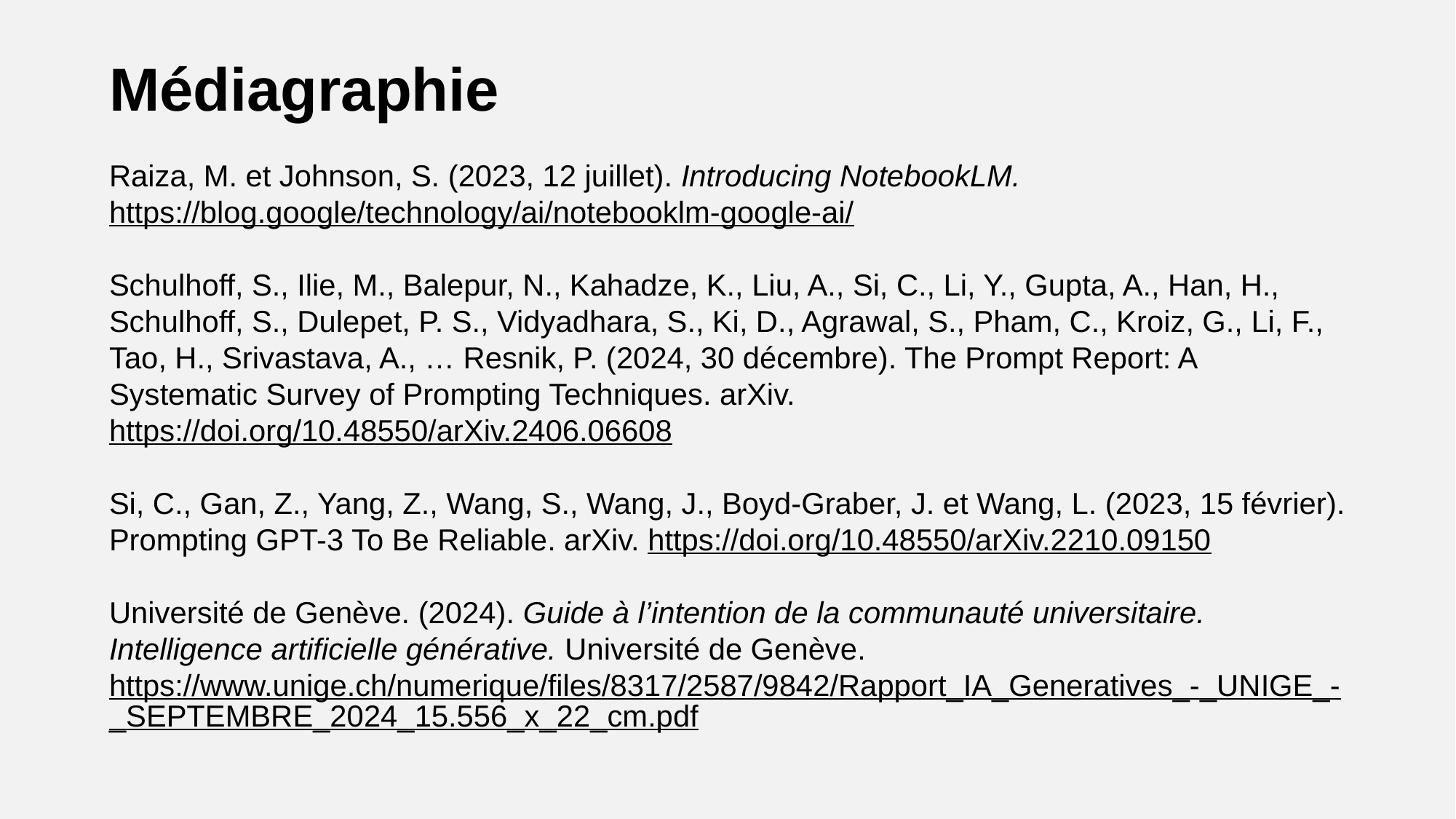

Médiagraphie
Raiza, M. et Johnson, S. (2023, 12 juillet). Introducing NotebookLM. https://blog.google/technology/ai/notebooklm-google-ai/

Schulhoff, S., Ilie, M., Balepur, N., Kahadze, K., Liu, A., Si, C., Li, Y., Gupta, A., Han, H., Schulhoff, S., Dulepet, P. S., Vidyadhara, S., Ki, D., Agrawal, S., Pham, C., Kroiz, G., Li, F., Tao, H., Srivastava, A., … Resnik, P. (2024, 30 décembre). The Prompt Report: A Systematic Survey of Prompting Techniques. arXiv. https://doi.org/10.48550/arXiv.2406.06608

Si, C., Gan, Z., Yang, Z., Wang, S., Wang, J., Boyd-Graber, J. et Wang, L. (2023, 15 février). Prompting GPT-3 To Be Reliable. arXiv. https://doi.org/10.48550/arXiv.2210.09150

Université de Genève. (2024). Guide à l’intention de la communauté universitaire. Intelligence artificielle générative. Université de Genève. https://www.unige.ch/numerique/files/8317/2587/9842/Rapport_IA_Generatives_-_UNIGE_-_SEPTEMBRE_2024_15.556_x_22_cm.pdf